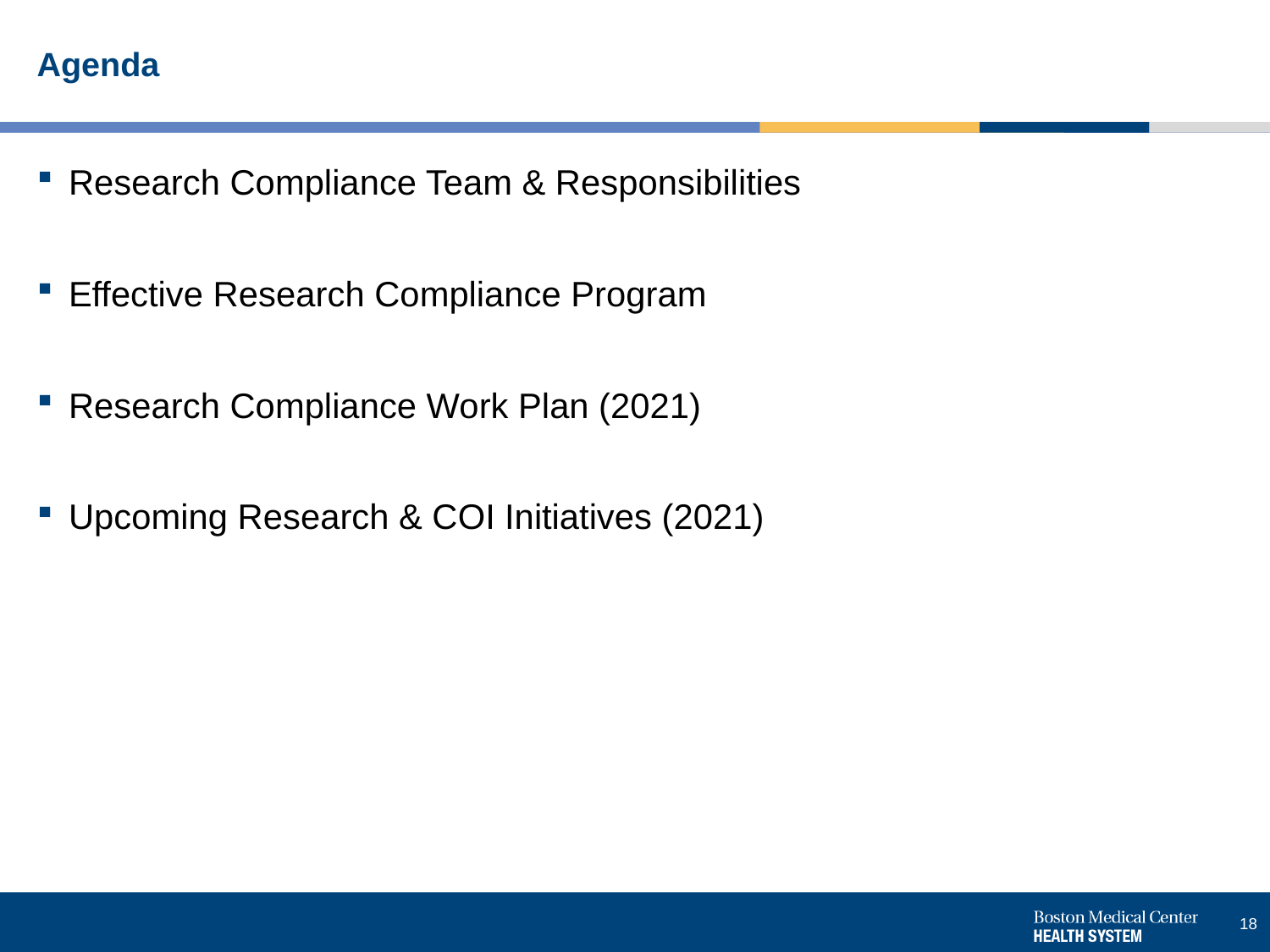

# Agenda
Research Compliance Team & Responsibilities

Effective Research Compliance Program

Research Compliance Work Plan (2021)

Upcoming Research & COI Initiatives (2021)